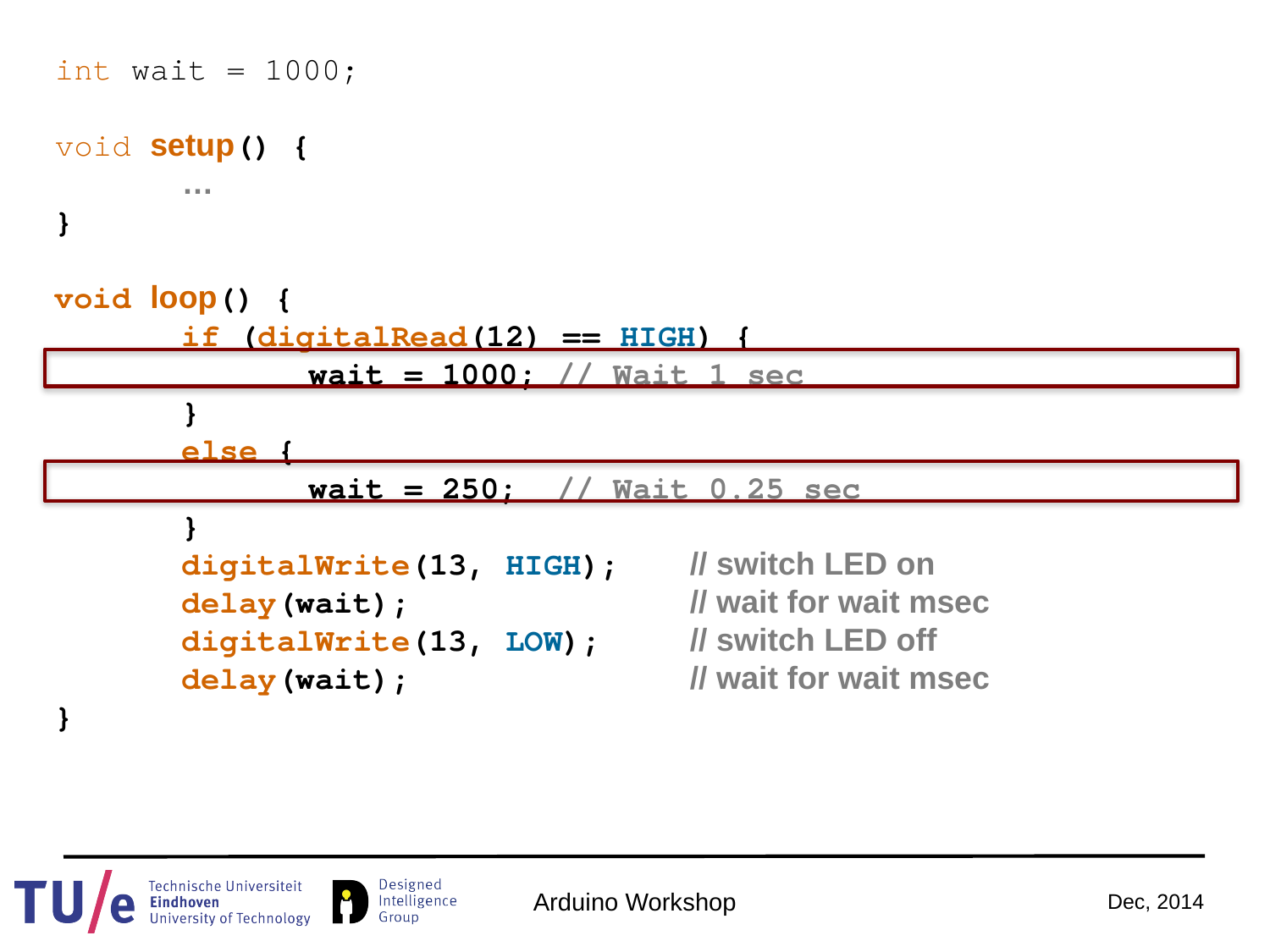

int wait = 1000;

void setup() {
	…
}

void loop() {
	if (digitalRead(12) == HIGH) {
		wait = 1000; // Wait 1 sec
	}
	else {
		wait = 250;  // Wait 0.25 sec
	}
	digitalWrite(13, HIGH); 	// switch LED on
  	delay(wait);              	// wait for wait msec
	digitalWrite(13, LOW);    	// switch LED off
  	delay(wait);              	// wait for wait msec
}

Arduino Workshop